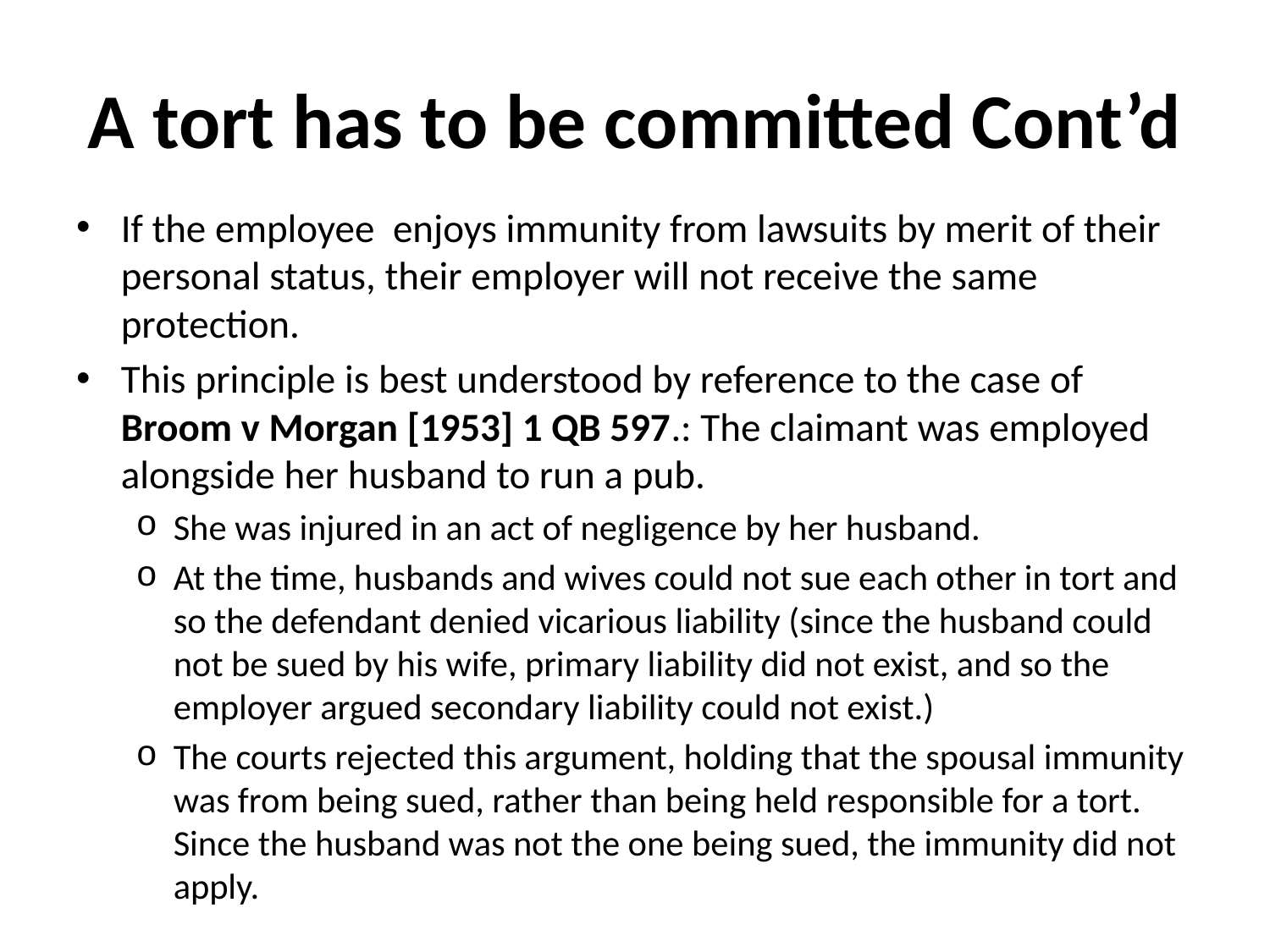

# A tort has to be committed Cont’d
If the employee  enjoys immunity from lawsuits by merit of their personal status, their employer will not receive the same protection.
This principle is best understood by reference to the case of Broom v Morgan [1953] 1 QB 597.: The claimant was employed alongside her husband to run a pub.
She was injured in an act of negligence by her husband.
At the time, husbands and wives could not sue each other in tort and so the defendant denied vicarious liability (since the husband could not be sued by his wife, primary liability did not exist, and so the employer argued secondary liability could not exist.)
The courts rejected this argument, holding that the spousal immunity was from being sued, rather than being held responsible for a tort. Since the husband was not the one being sued, the immunity did not apply.